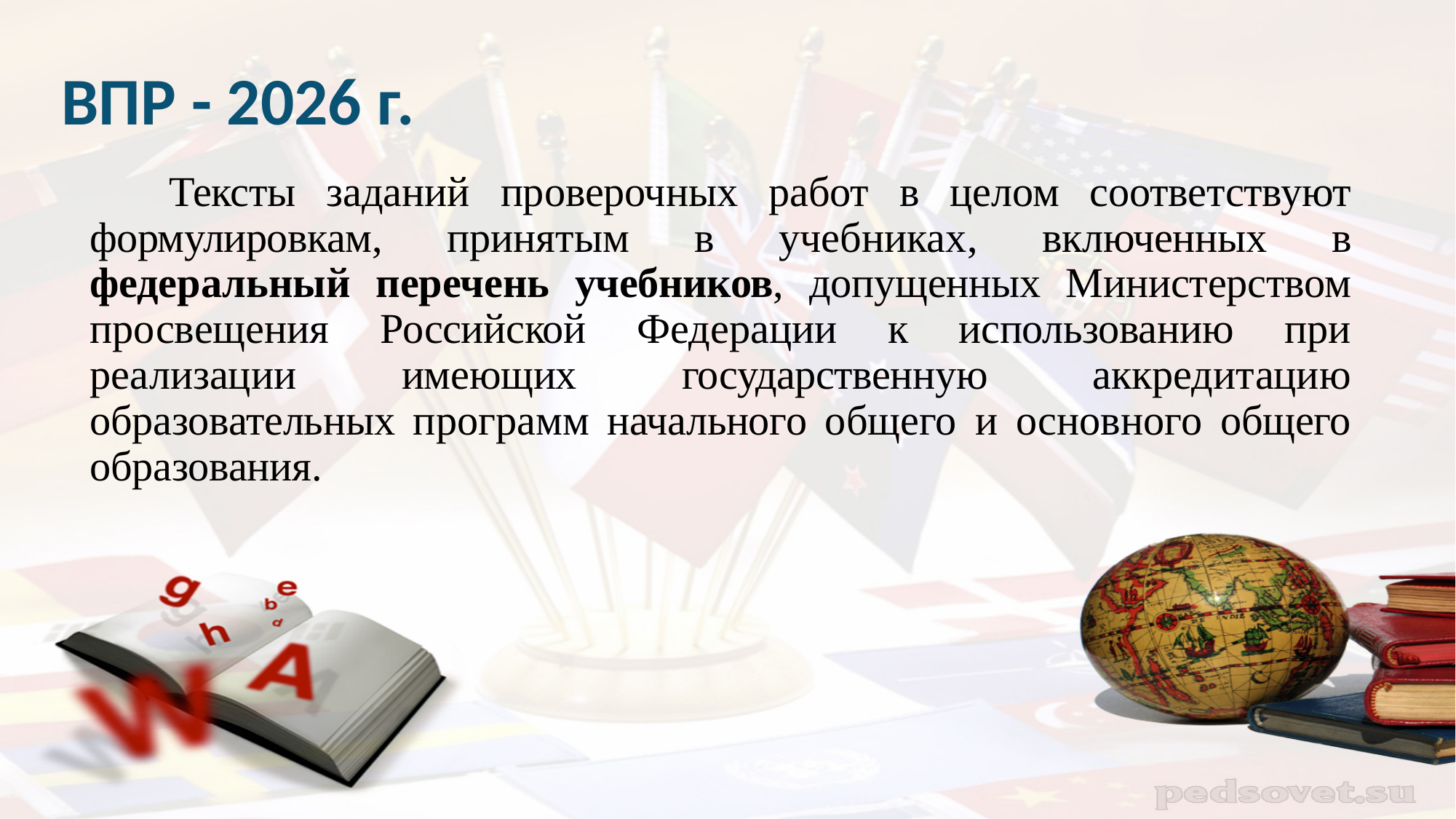

# ВПР - 2026 г.
    Тексты заданий проверочных работ в целом соответствуют формулировкам, принятым в учебниках, включенных в федеральный перечень учебников, допущенных Министерством просвещения Российской Федерации к использованию при реализации имеющих государственную аккредитацию образовательных программ начального общего и основного общего образования.